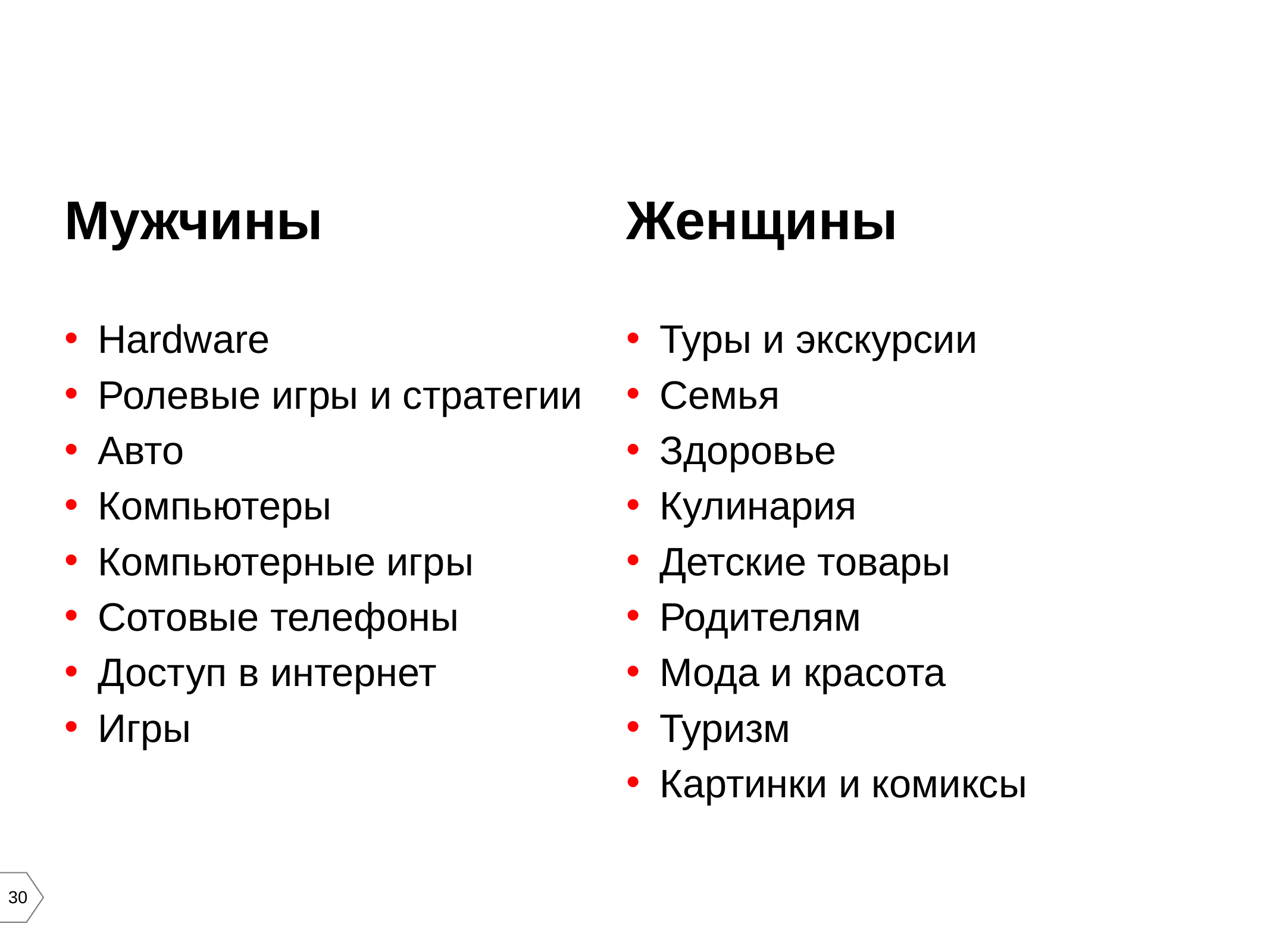

Мужчины

Hardware
Ролевые игры и стратегии
Авто
Компьютеры
Компьютерные игры
Сотовые телефоны
Доступ в интернет
Игры

Женщины

Туры и экскурсии
Семья
Здоровье
Кулинария
Детские товары
Родителям
Мода и красота
Туризм
Картинки и комиксы